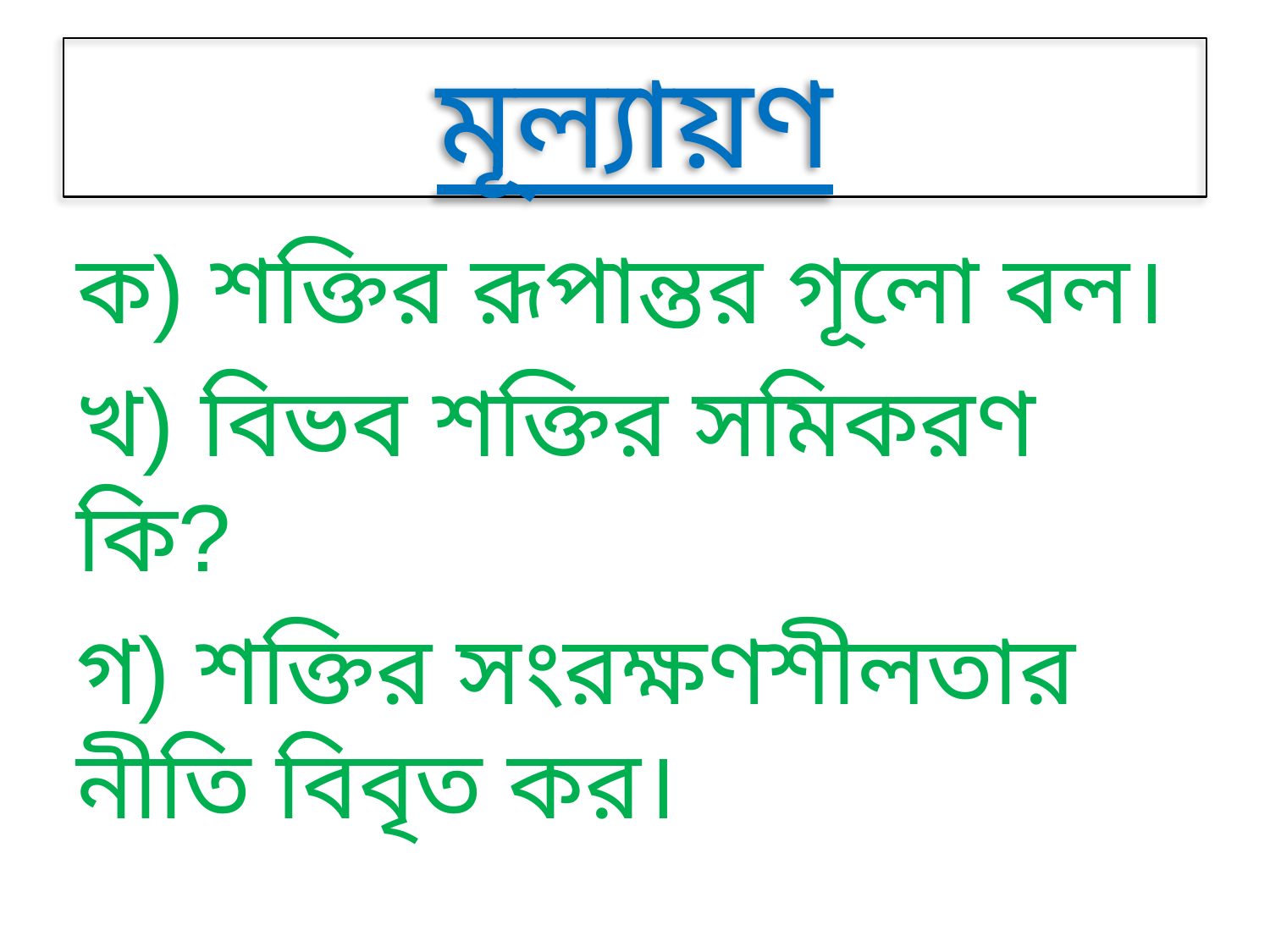

# মূল্যায়ণ
ক) শক্তির রূপান্তর গূলো বল।
খ) বিভব শক্তির সমিকরণ কি?
গ) শক্তির সংরক্ষণশীলতার নীতি বিবৃত কর।